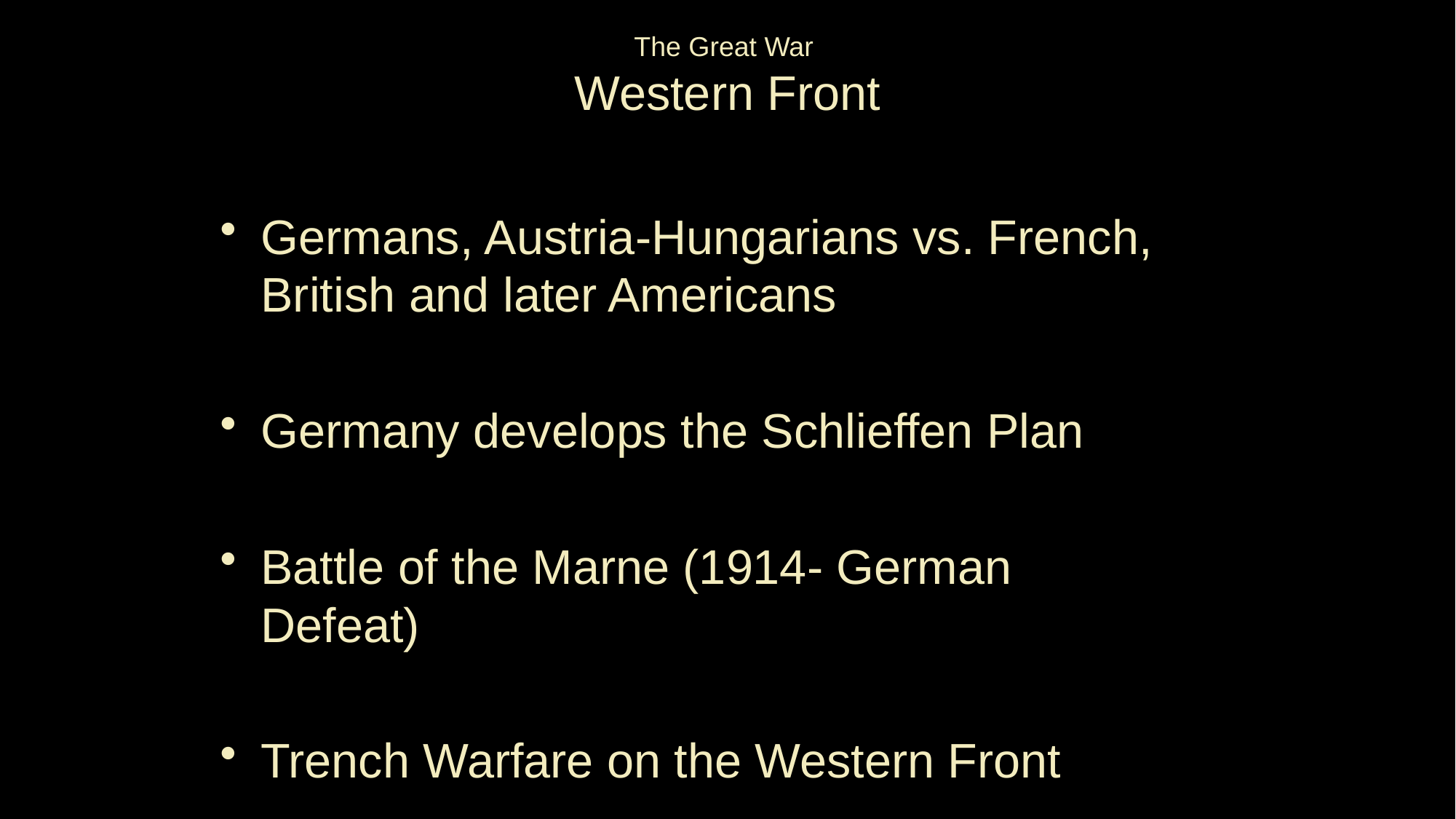

# The Great War Western Front
Germans, Austria-Hungarians vs. French, British and later Americans

Germany develops the Schlieffen Plan

Battle of the Marne (1914- German Defeat)

Trench Warfare on the Western Front